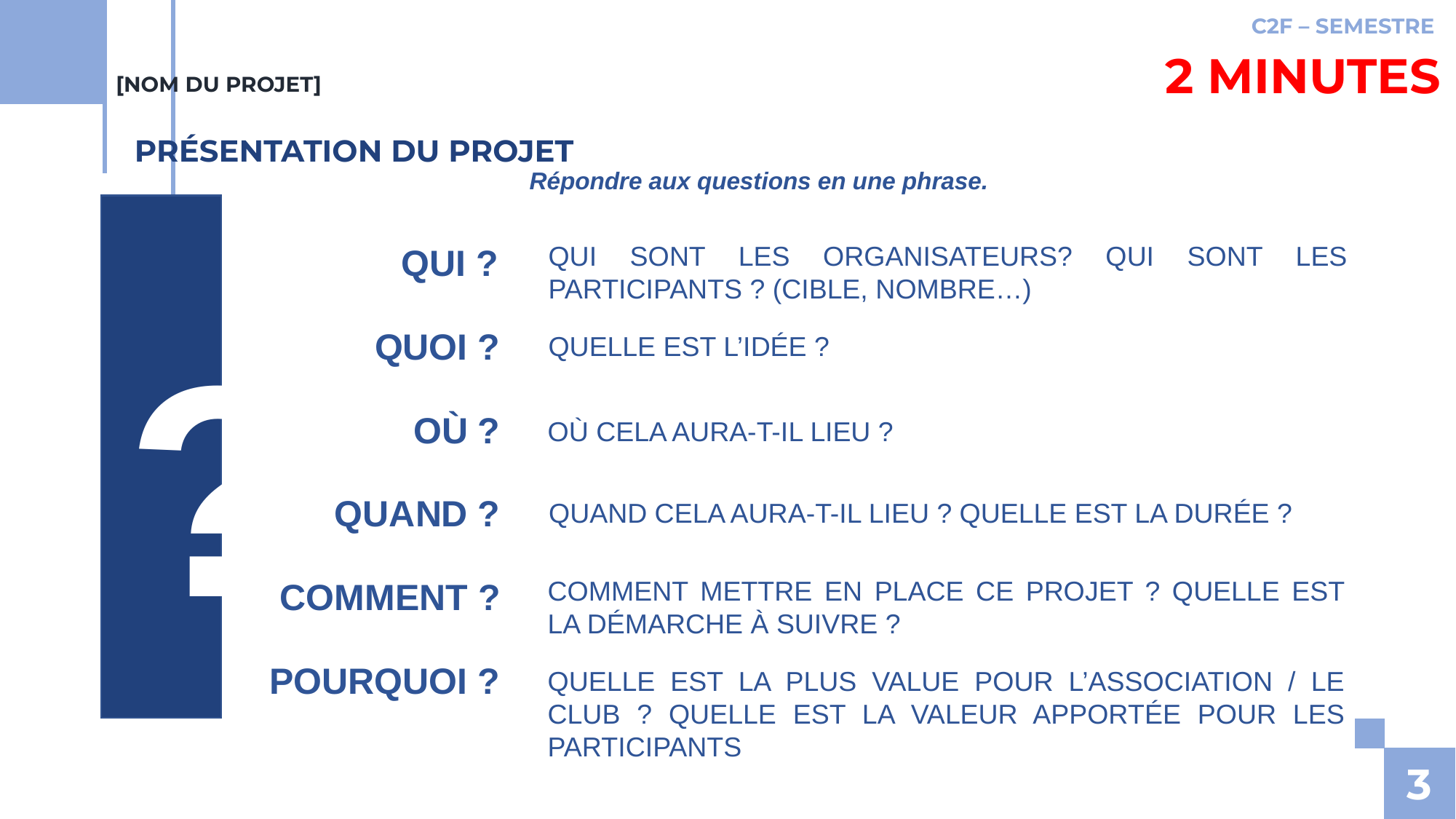

C2F – SEMESTRE
2 MINUTES
[NOM DU PROJET]
PRÉSENTATION DU PROJET
Répondre aux questions en une phrase.

QUI SONT LES ORGANISATEURS? QUI SONT LES PARTICIPANTS ? (CIBLE, NOMBRE…)
QUI ?
?
QUOI ?
QUELLE EST L’IDÉE ?
OÙ ?
OÙ CELA AURA-T-IL LIEU ?
QUAND ?
QUAND CELA AURA-T-IL LIEU ? QUELLE EST LA DURÉE ?
COMMENT METTRE EN PLACE CE PROJET ? QUELLE EST LA DÉMARCHE À SUIVRE ?
COMMENT ?
POURQUOI ?
QUELLE EST LA PLUS VALUE POUR L’ASSOCIATION / LE CLUB ? QUELLE EST LA VALEUR APPORTÉE POUR LES PARTICIPANTS

3
3